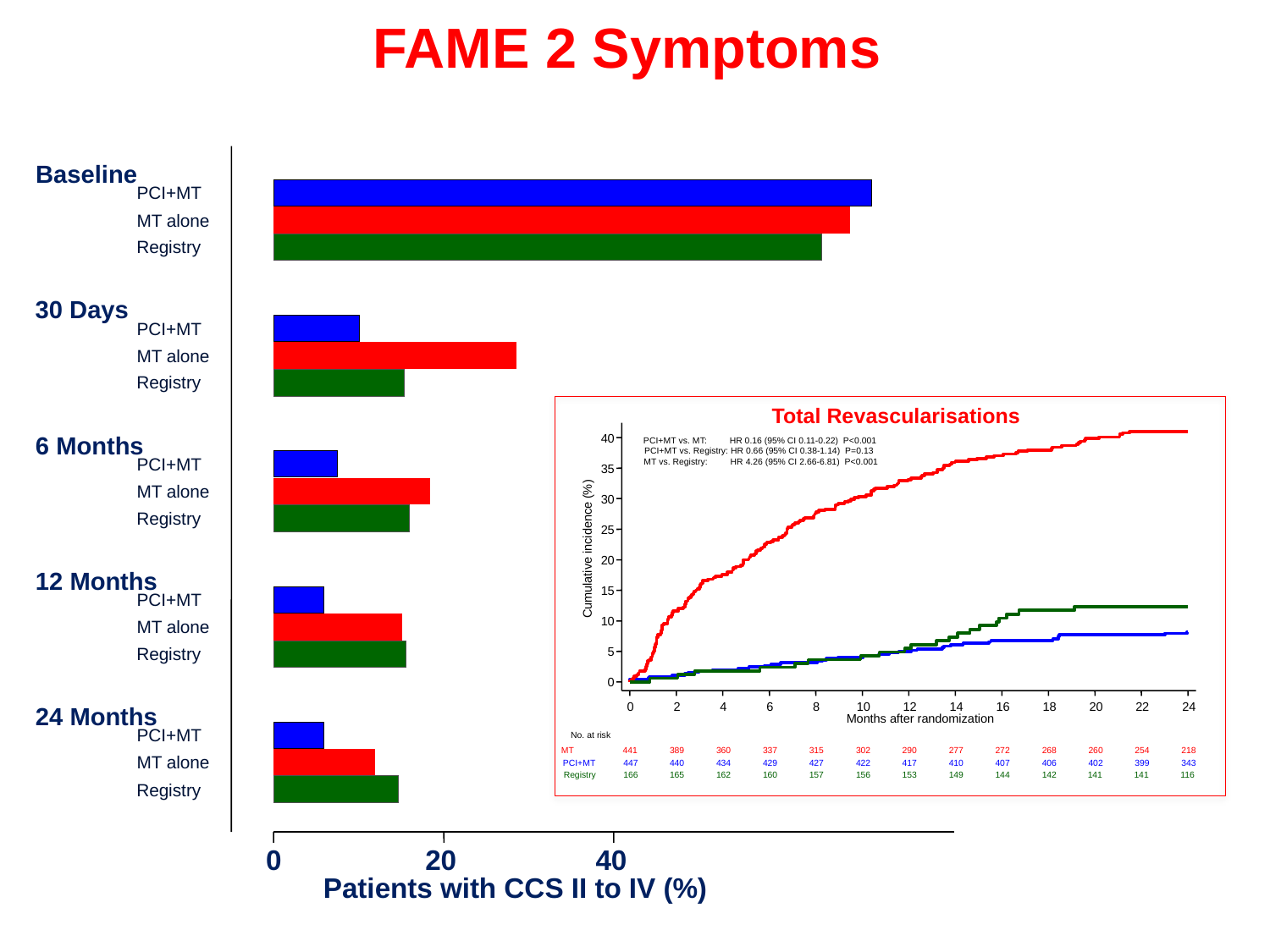

FAME 2 Symptoms

Baseline

PCI+MT

MT alone

Registry

30 Days

PCI+MT

MT alone

Registry

6 Months

PCI+MT

MT alone

Registry

12 Months

PCI+MT

MT alone

Registry

24 Months

PCI+MT

MT alone

Registry

0
20
40
Patients with CCS II to IV (%)

40

PCI+MT vs. MT:         HR 0.16 (95% CI 0.11-0.22)  P<0.001

PCI+MT vs. Registry: HR 0.66 (95% CI 0.38-1.14)  P=0.13
MT vs. Registry:         HR 4.26 (95% CI 2.66-6.81)  P<0.001
35

30

25

Cumulative incidence (%)
20

15

10

5

0

0
2
4
6
8
10
12
14
16
18
20
22
24
Months after randomization
No. at risk
MT
441
389
360
337
315
302
290
277
272
268
260
254
218
PCI+MT
447
440
434
429
427
422
417
410
407
406
402
399
343
Registry
166
165
162
160
157
156
153
149
144
142
141
141
116
Total Revascularisations